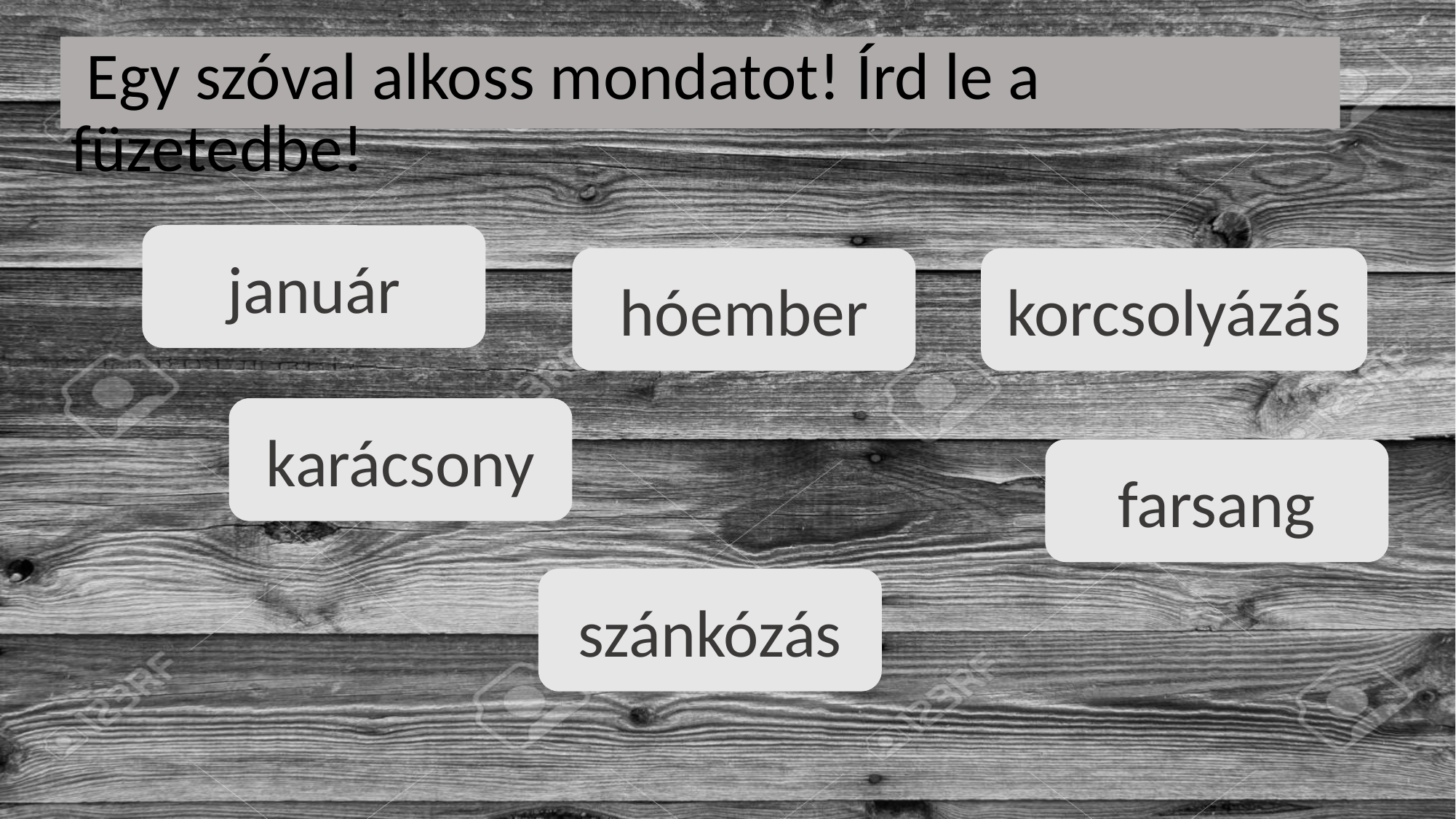

Egy szóval alkoss mondatot! Írd le a füzetedbe!
január
hóember
korcsolyázás
karácsony
farsang
szánkózás